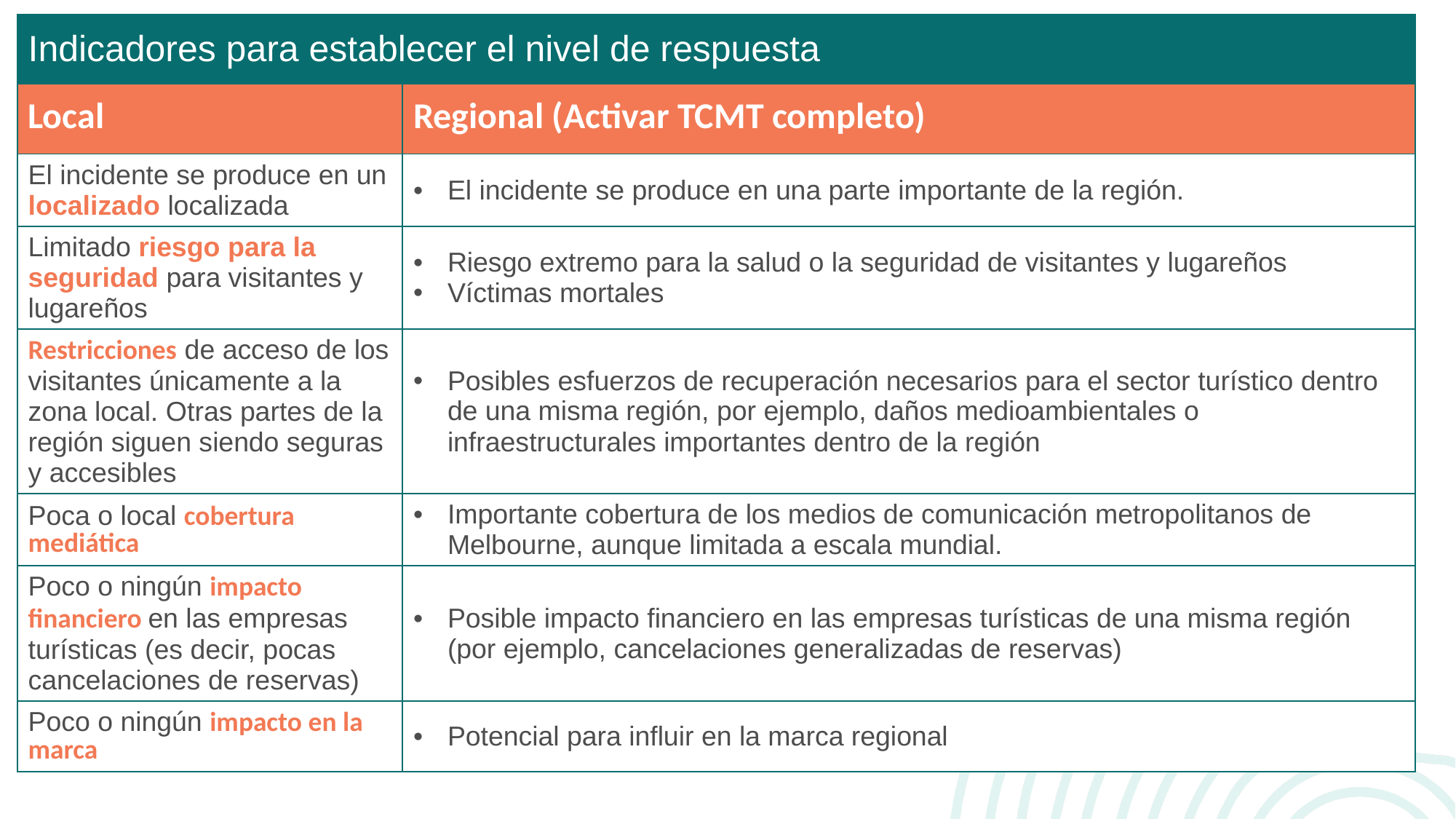

| Indicadores para establecer el nivel de respuesta |  |
| --- | --- |
| Local | Regional (Activar TCMT completo) |
| El incidente se produce en un localizado localizada | El incidente se produce en una parte importante de la región. |
| Limitado riesgo para la seguridad para visitantes y lugareños | Riesgo extremo para la salud o la seguridad de visitantes y lugareños Víctimas mortales |
| Restricciones de acceso de los visitantes únicamente a la zona local. Otras partes de la región siguen siendo seguras y accesibles | Posibles esfuerzos de recuperación necesarios para el sector turístico dentro de una misma región, por ejemplo, daños medioambientales o infraestructurales importantes dentro de la región |
| Poca o local cobertura mediática | Importante cobertura de los medios de comunicación metropolitanos de Melbourne, aunque limitada a escala mundial. |
| Poco o ningún impacto financiero en las empresas turísticas (es decir, pocas cancelaciones de reservas) | Posible impacto financiero en las empresas turísticas de una misma región (por ejemplo, cancelaciones generalizadas de reservas) |
| Poco o ningún impacto en la marca | Potencial para influir en la marca regional |